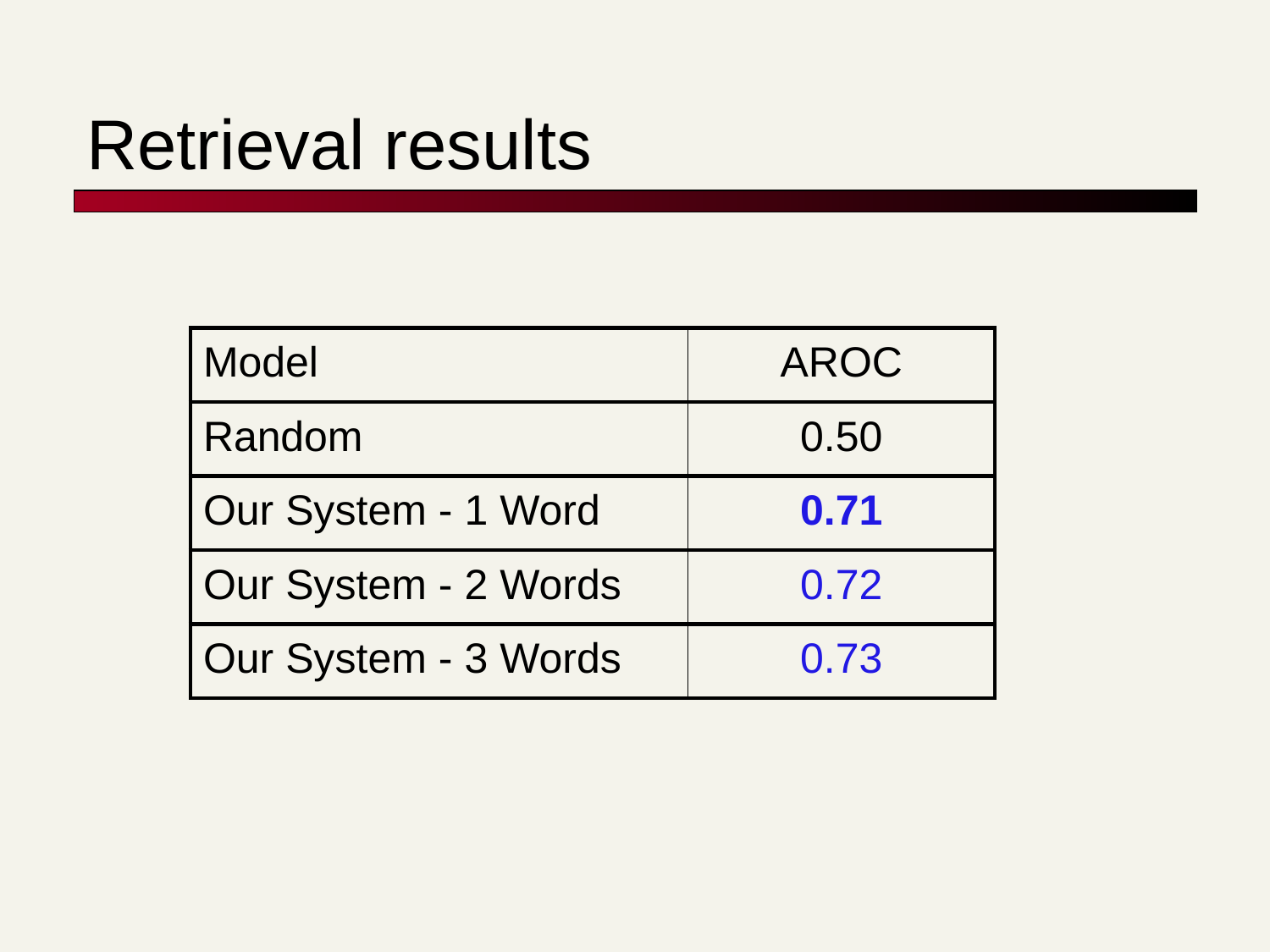

# Retrieval results
| Model | AROC |
| --- | --- |
| Random | 0.50 |
| --- | --- |
| Our System - 1 Word | 0.71 |
| --- | --- |
| Our System - 2 Words | 0.72 |
| --- | --- |
| Our System - 3 Words | 0.73 |
| --- | --- |